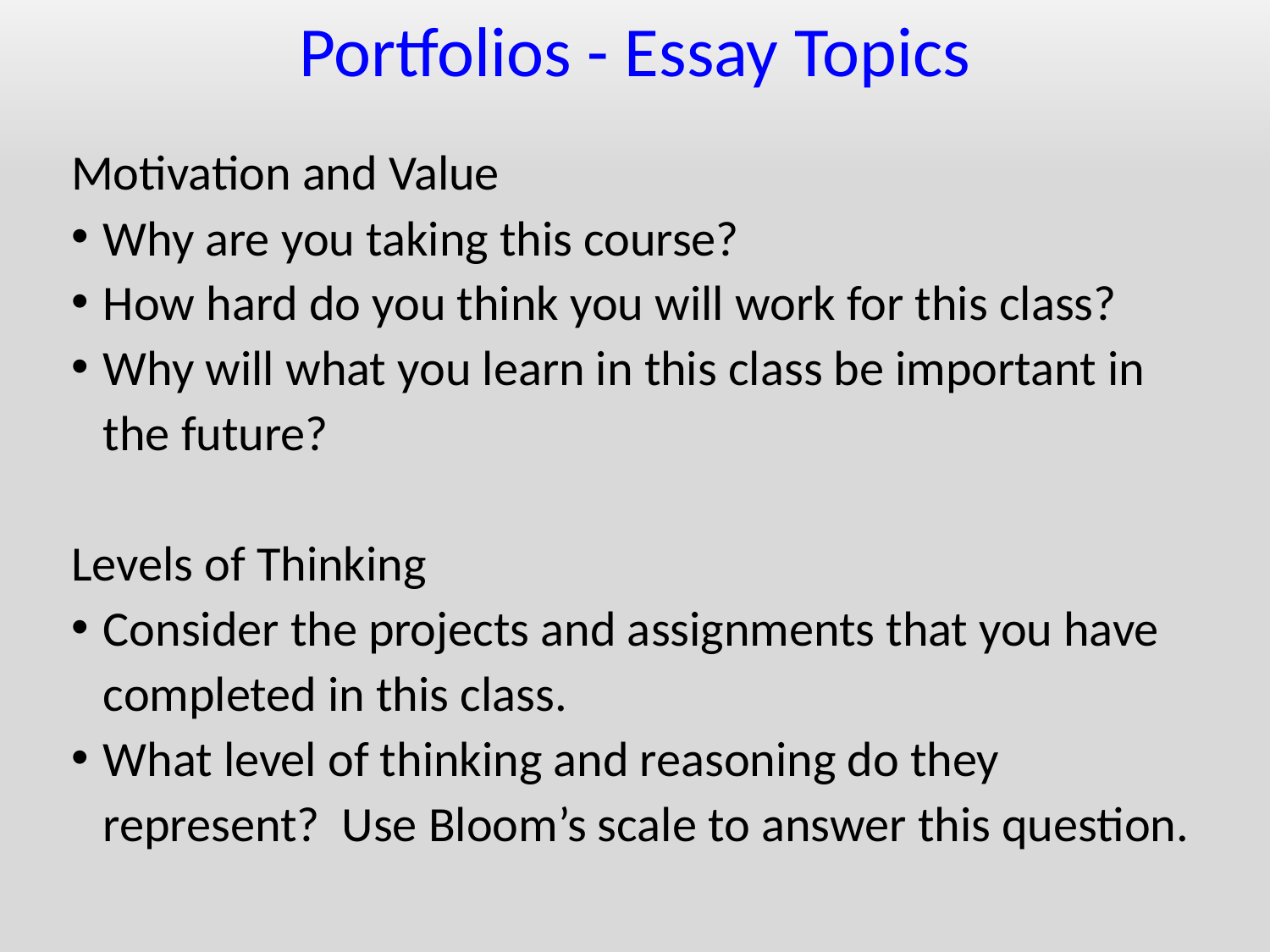

Portfolios - Essay Topics
Motivation and Value
Why are you taking this course?
How hard do you think you will work for this class?
Why will what you learn in this class be important in the future?

Levels of Thinking
Consider the projects and assignments that you have completed in this class.
What level of thinking and reasoning do they represent?  Use Bloom’s scale to answer this question.